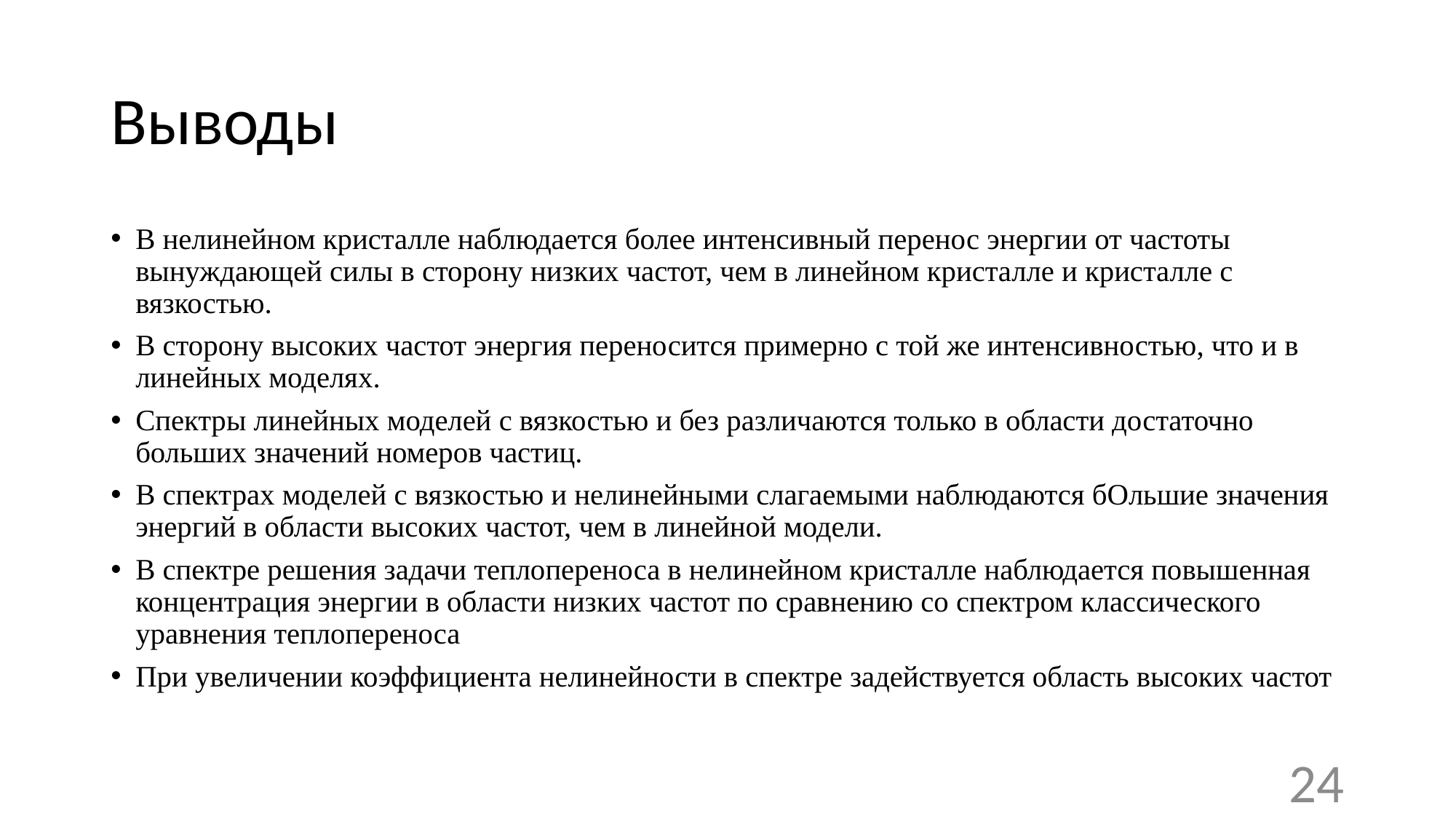

# Выводы
В нелинейном кристалле наблюдается более интенсивный перенос энергии от частоты вынуждающей силы в сторону низких частот, чем в линейном кристалле и кристалле с вязкостью.
В сторону высоких частот энергия переносится примерно с той же интенсивностью, что и в линейных моделях.
Спектры линейных моделей с вязкостью и без различаются только в области достаточно больших значений номеров частиц.
В спектрах моделей с вязкостью и нелинейными слагаемыми наблюдаются бОльшие значения энергий в области высоких частот, чем в линейной модели.
В спектре решения задачи теплопереноса в нелинейном кристалле наблюдается повышенная концентрация энергии в области низких частот по сравнению со спектром классического уравнения теплопереноса
При увеличении коэффициента нелинейности в спектре задействуется область высоких частот
24